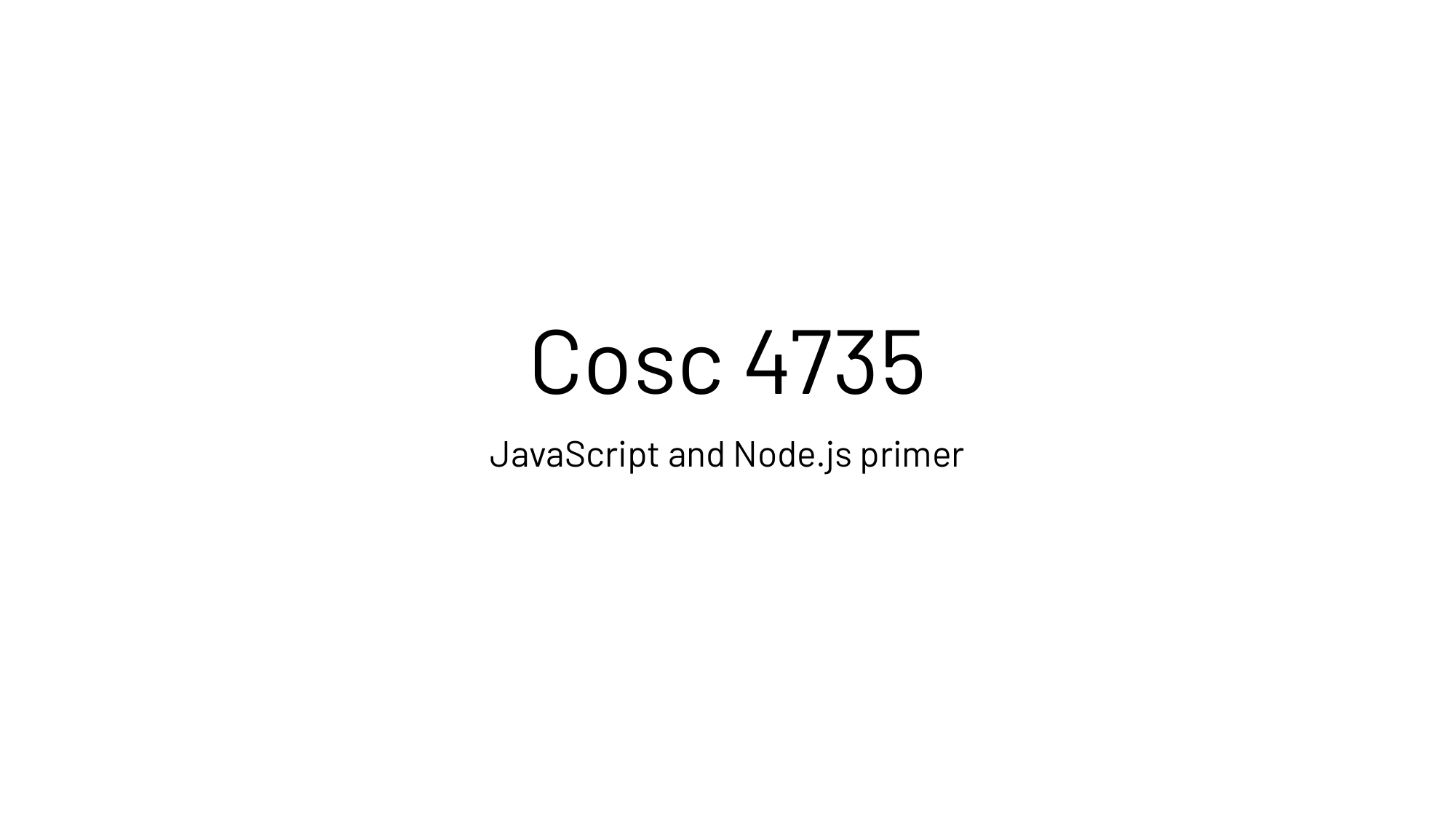

# Cosc 4735
JavaScript and Node.js primer